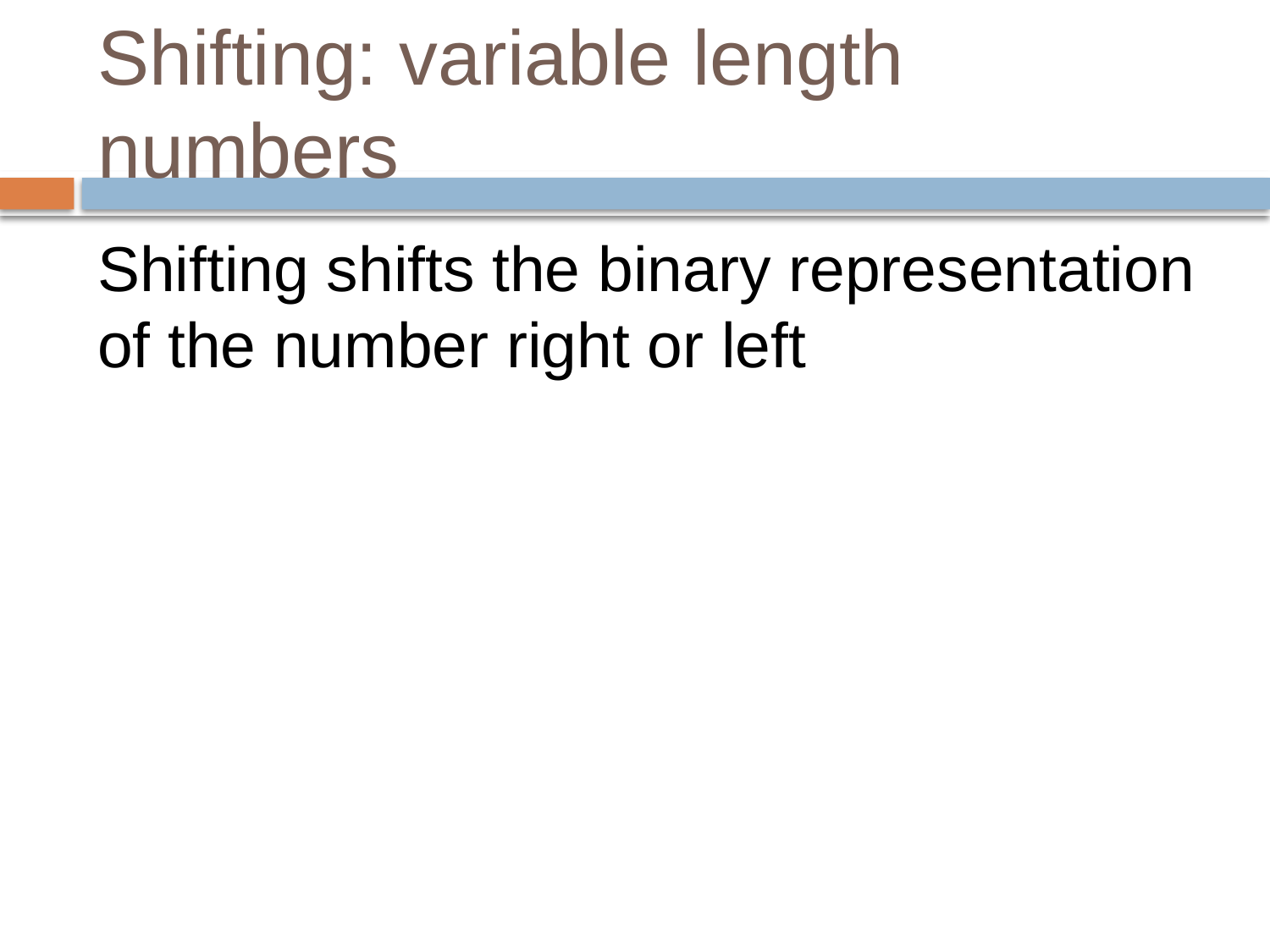

# Shifting: variable length numbers
Shifting shifts the binary representation of the number right or left